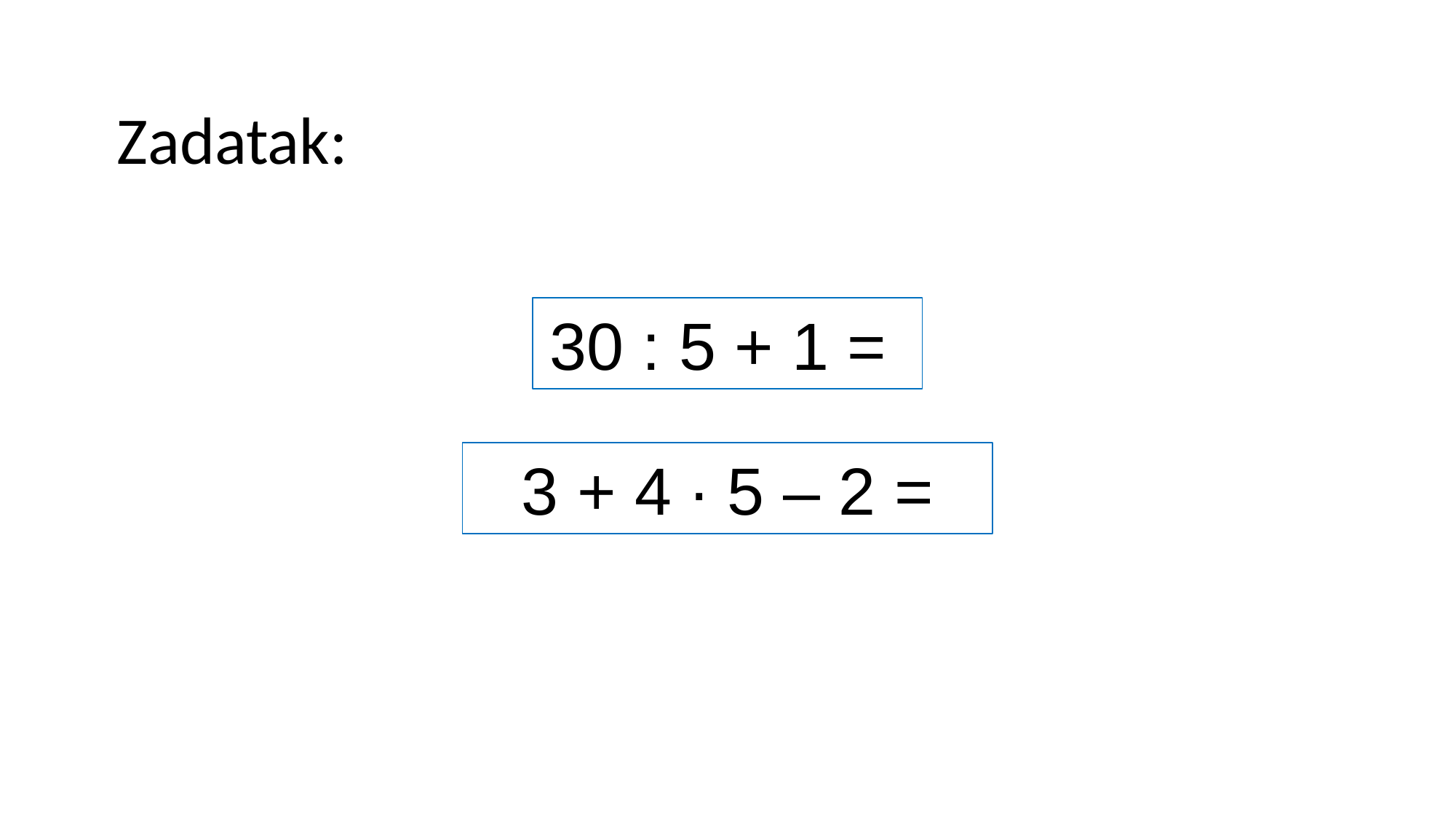

# Zadatak:
30 : 5 + 1 =
3 + 4 ∙ 5 – 2 =